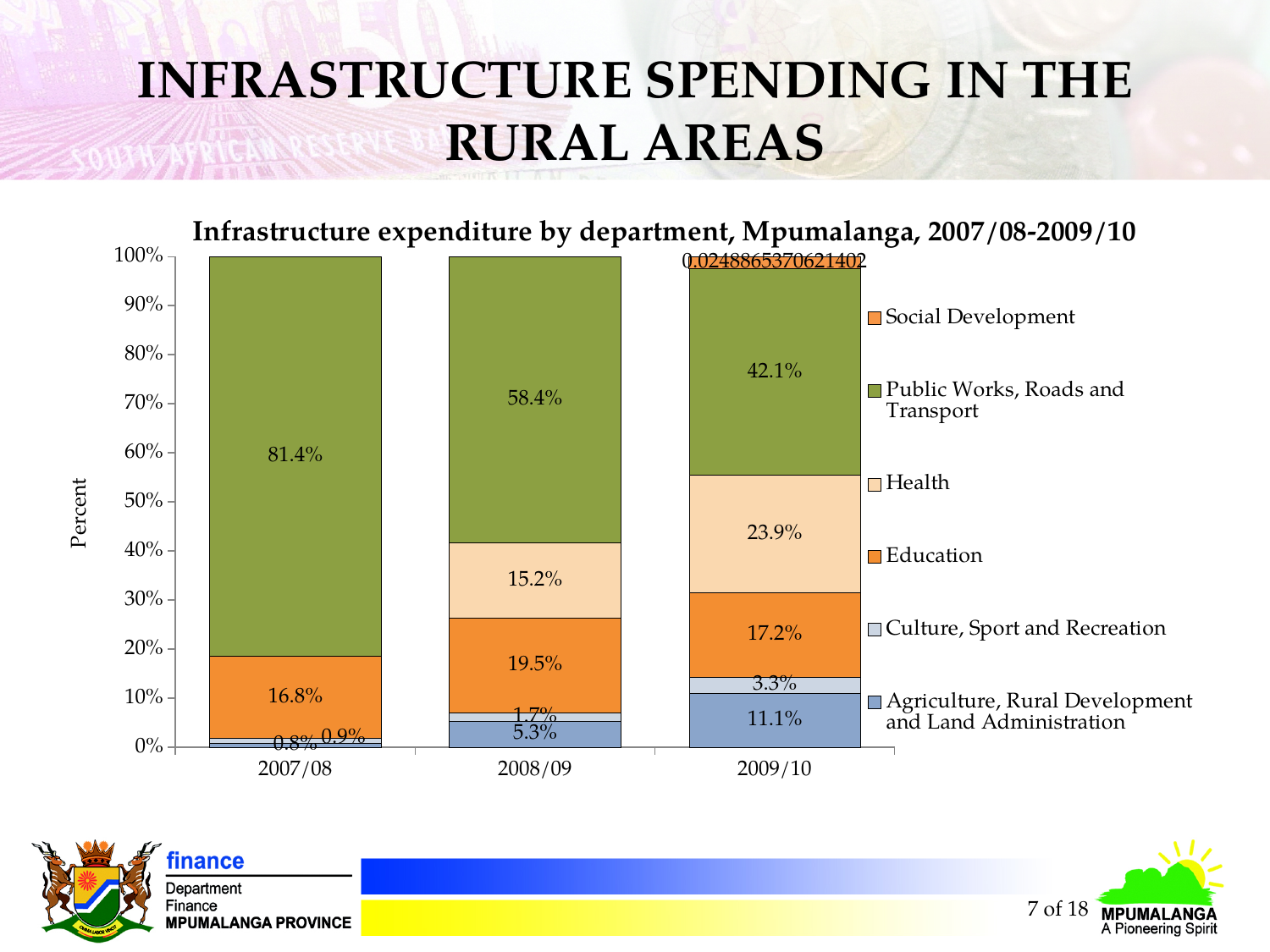

# INFRASTRUCTURE SPENDING IN THE RURAL AREAS
Infrastructure expenditure by department, Mpumalanga, 2007/08-2009/10

### Chart

| Category | Agriculture, Rural Development and Land Administration | Culture, Sport and Recreation | Education | Health | Public Works, Roads and Transport | Social Development |
|---|---|---|---|---|---|---|
| 2007/08 | 0.008442104936696572 | 0.009195599983647426 | 0.16846711335977074 | None | 0.813895181719886 | None |
| 2008/09 | 0.052679029189861566 | 0.01680903459694797 | 0.19463381698273374 | 0.152236656683635 | 0.5836414625468291 | None |
| 2009/10 | 0.11055899437630237 | 0.03257171166168569 | 0.17208848022269962 | 0.23883472065705968 | 0.42105955602011375 | 0.02488653706214023 |
7 of 18